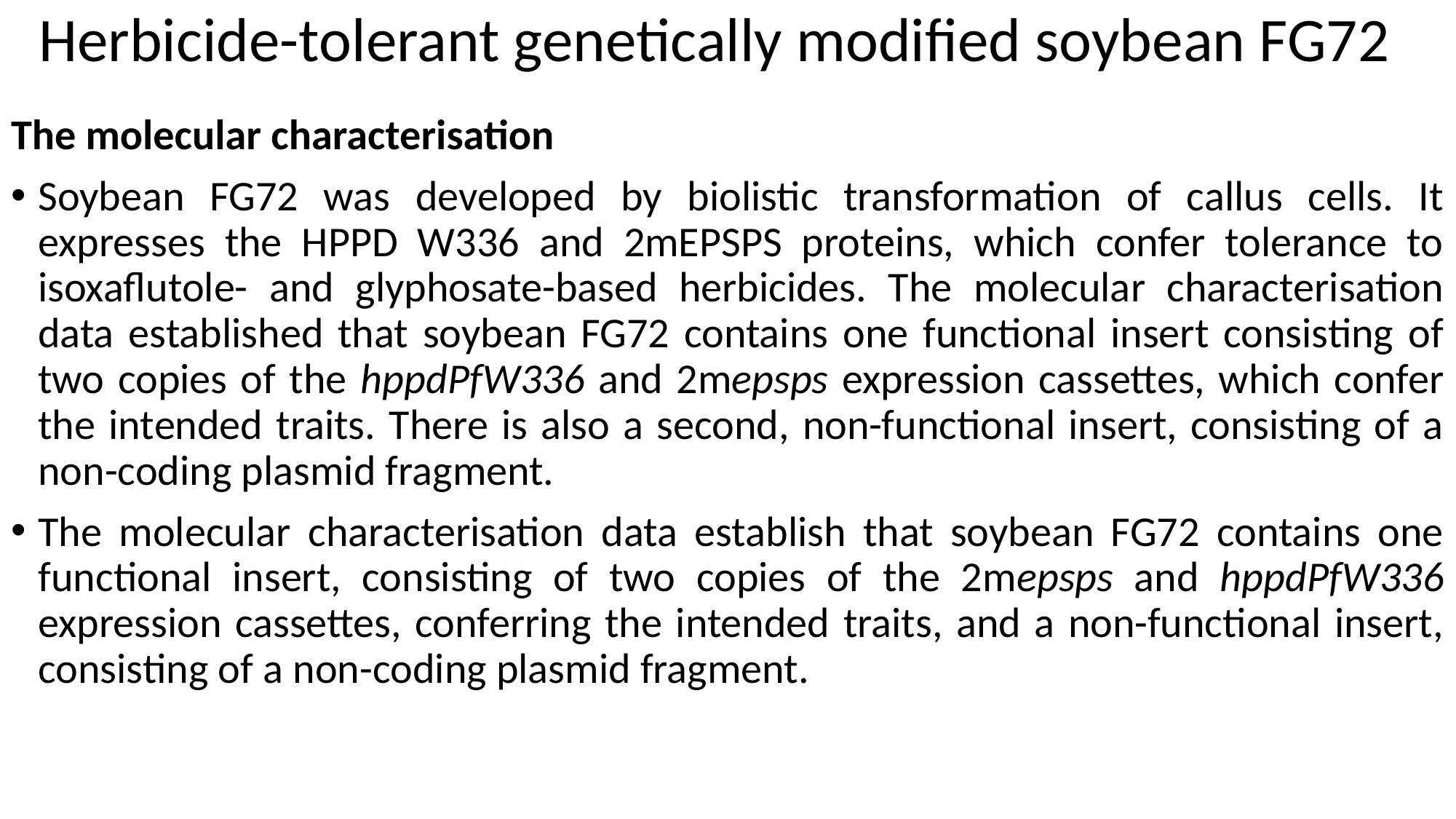

# Herbicide-tolerant genetically modified soybean FG72
The molecular characterisation
Soybean FG72 was developed by biolistic transformation of callus cells. It expresses the HPPD W336 and 2mEPSPS proteins, which confer tolerance to isoxaflutole- and glyphosate-based herbicides. The molecular characterisation data established that soybean FG72 contains one functional insert consisting of two copies of the hppdPfW336 and 2mepsps expression cassettes, which confer the intended traits. There is also a second, non-functional insert, consisting of a non-coding plasmid fragment.
The molecular characterisation data establish that soybean FG72 contains one functional insert, consisting of two copies of the 2mepsps and hppdPfW336 expression cassettes, conferring the intended traits, and a non-functional insert, consisting of a non-coding plasmid fragment.